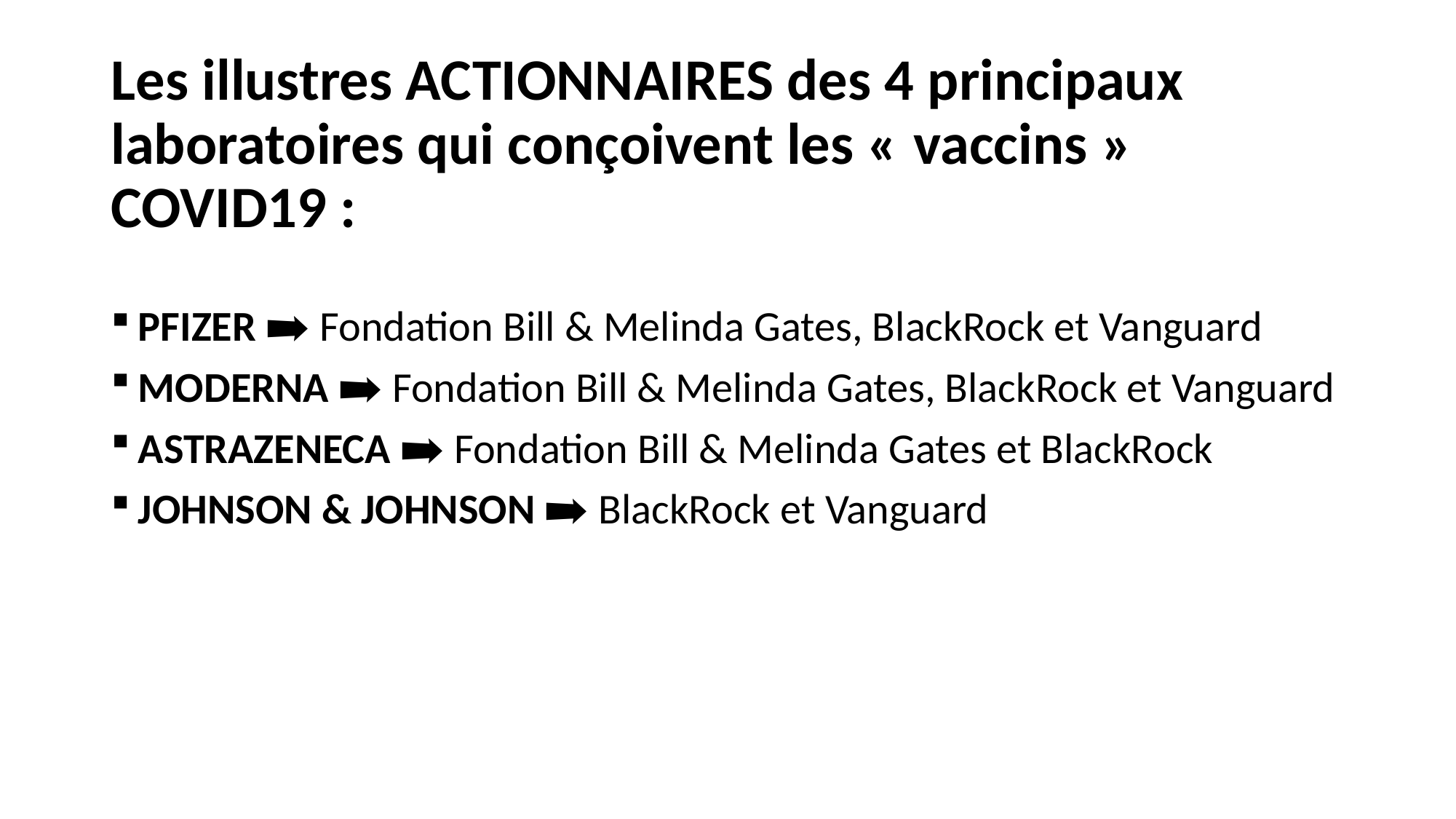

# Les illustres ACTIONNAIRES des 4 principaux laboratoires qui conçoivent les « vaccins » COVID19 :
PFIZER ➡️ Fondation Bill & Melinda Gates, BlackRock et Vanguard
MODERNA ➡️ Fondation Bill & Melinda Gates, BlackRock et Vanguard
ASTRAZENECA ➡️ Fondation Bill & Melinda Gates et BlackRock
JOHNSON & JOHNSON ➡️ BlackRock et Vanguard